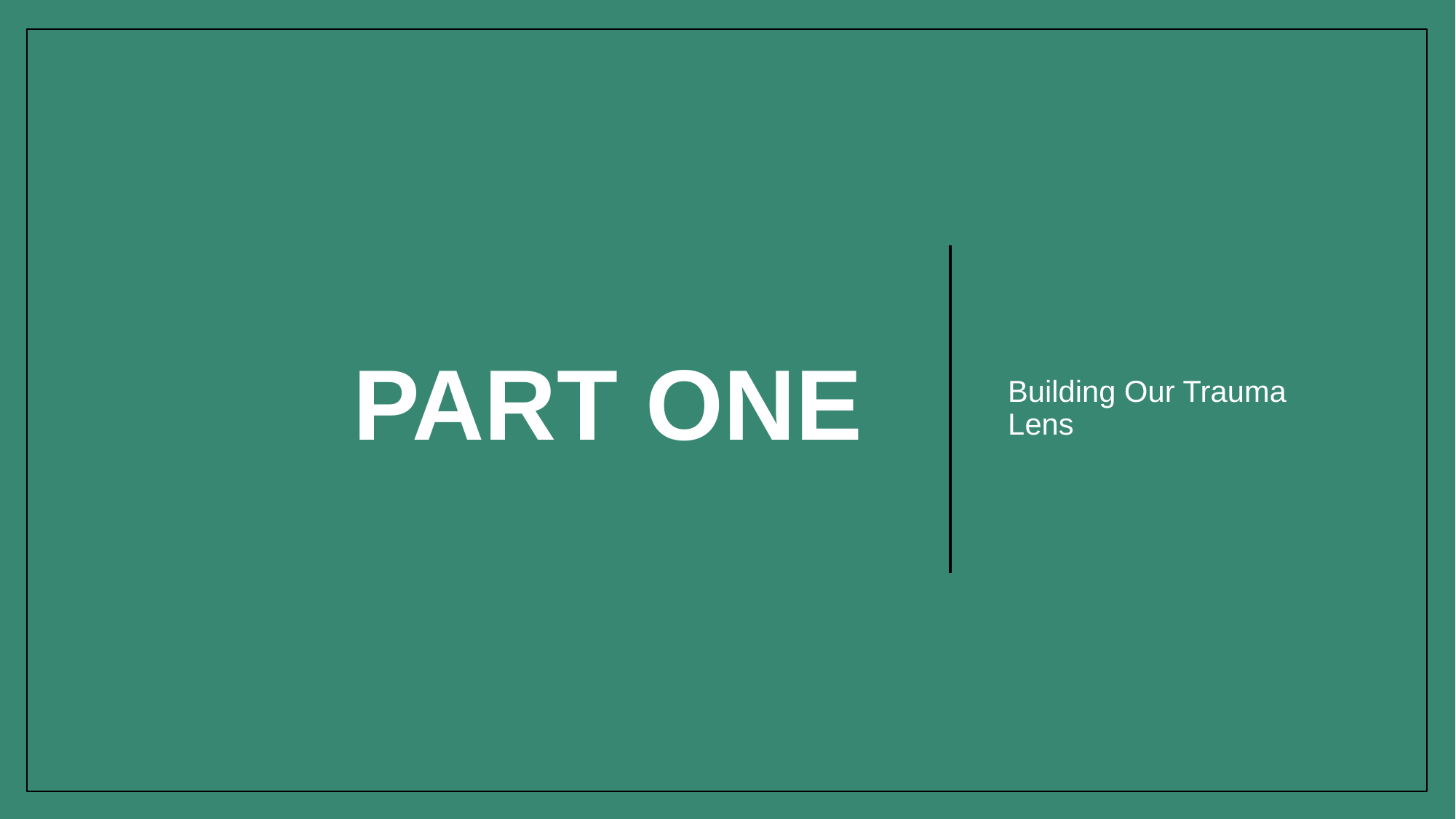

# part ONE
Building Our Trauma Lens